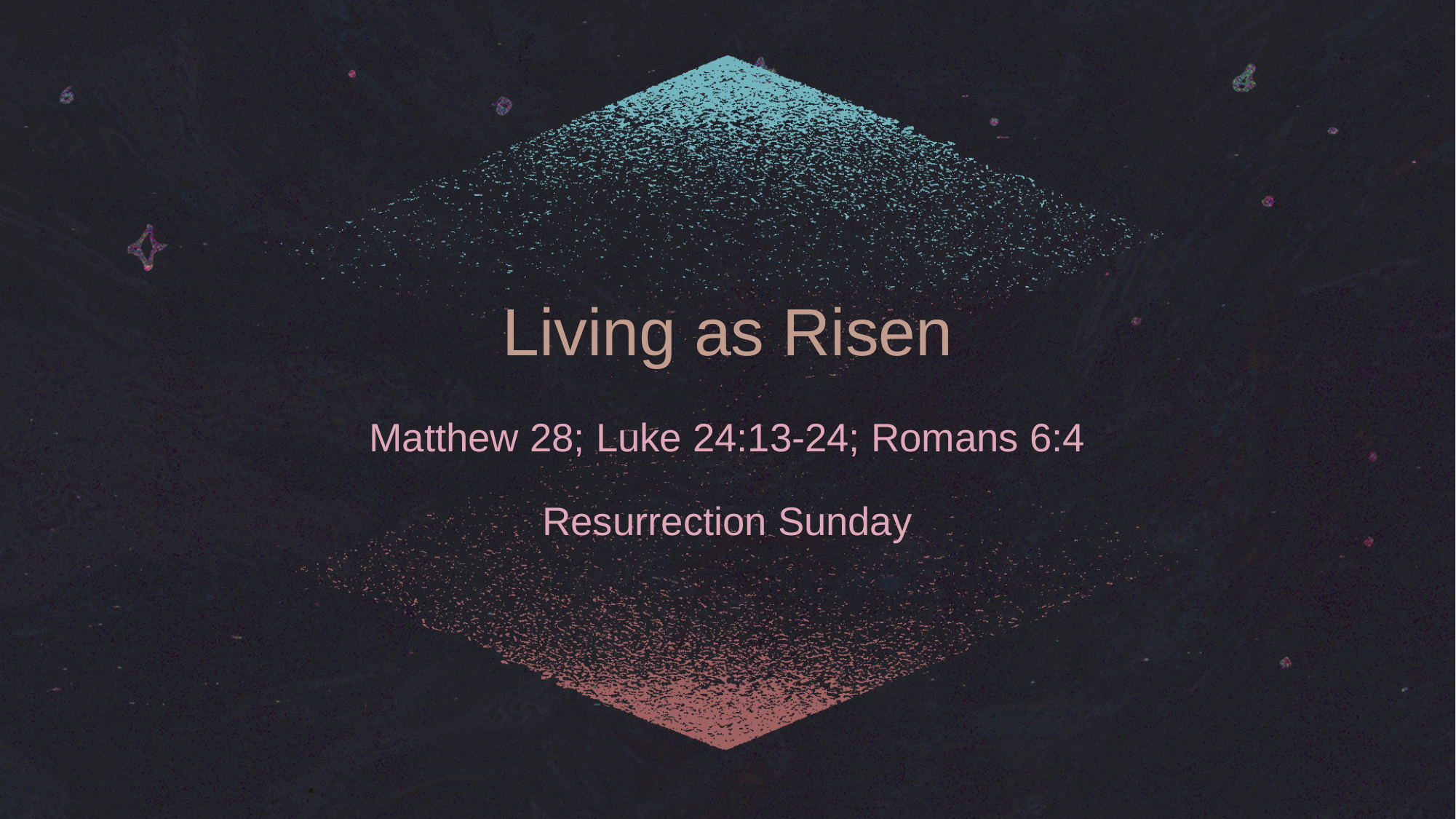

# Living as Risen
Matthew 28; Luke 24:13-24; Romans 6:4
Resurrection Sunday